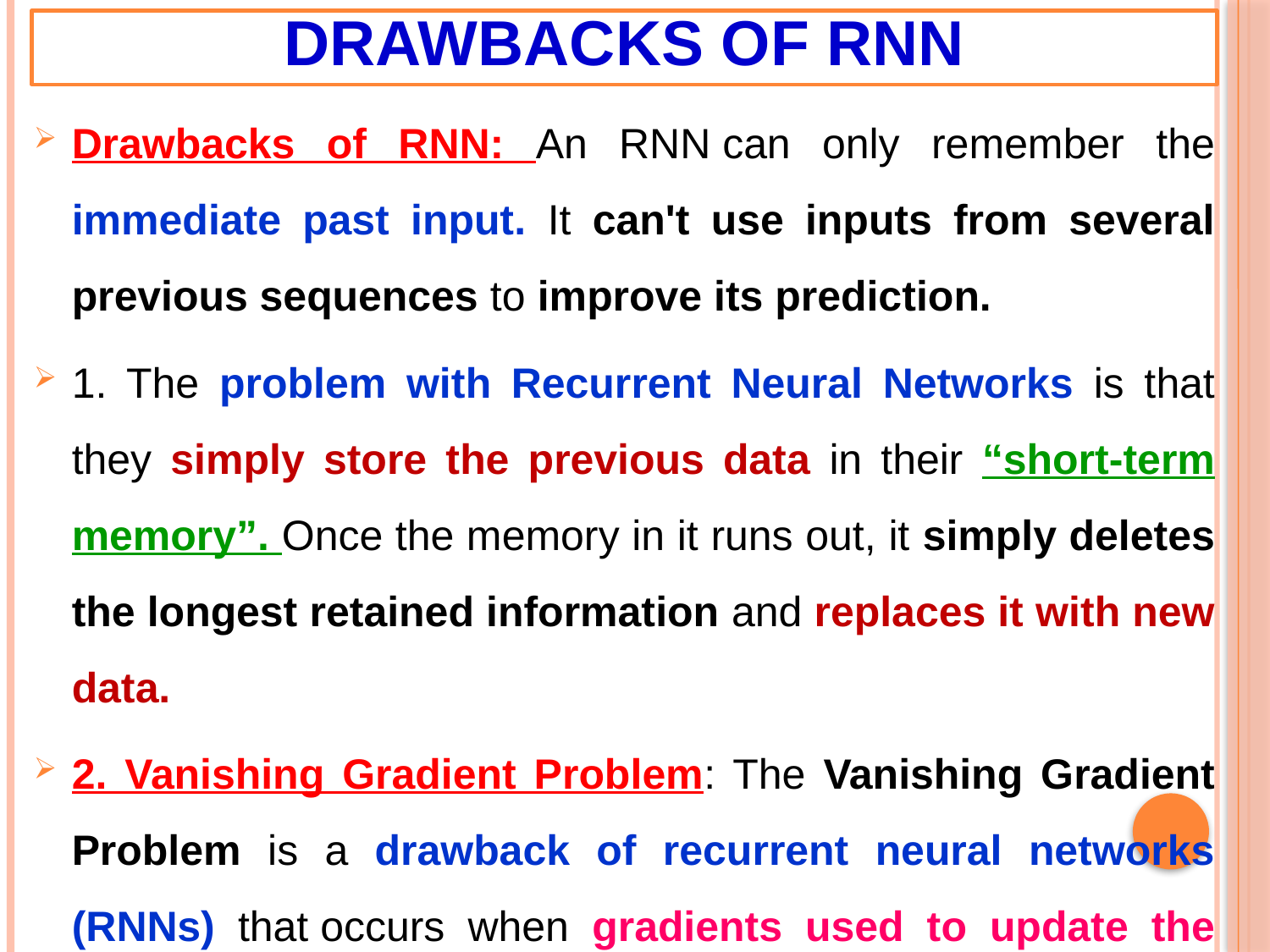

# Drawbacks of RNN
Drawbacks of RNN: An RNN can only remember the immediate past input. It can't use inputs from several previous sequences to improve its prediction.
1. The problem with Recurrent Neural Networks is that they simply store the previous data in their “short-term memory”. Once the memory in it runs out, it simply deletes the longest retained information and replaces it with new data.
2. Vanishing Gradient Problem: The Vanishing Gradient Problem is a drawback of recurrent neural networks (RNNs) that occurs when gradients used to update the network's weights become very small as they are propagated back through many time steps.